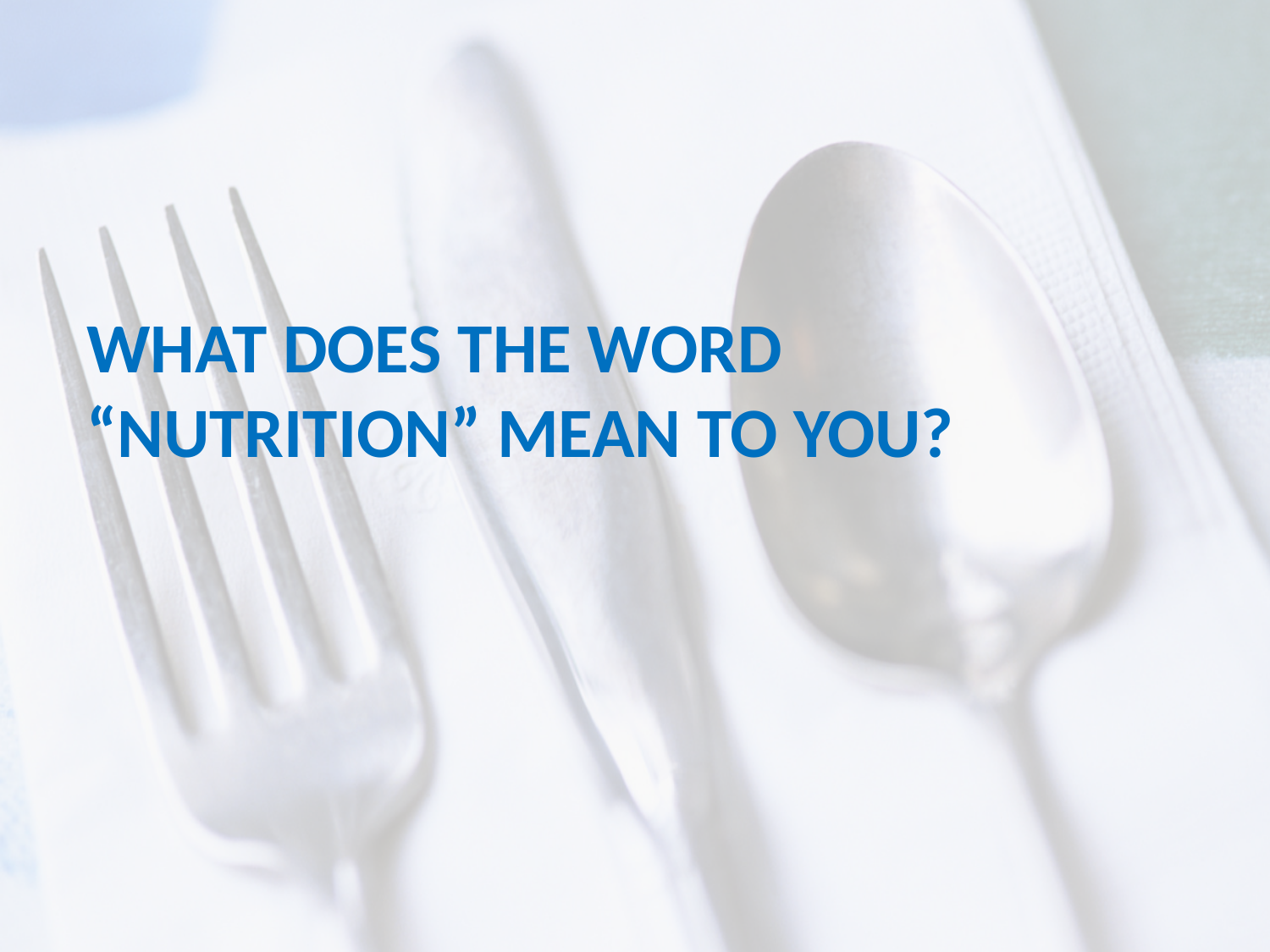

# What does the word “Nutrition” mean to you?